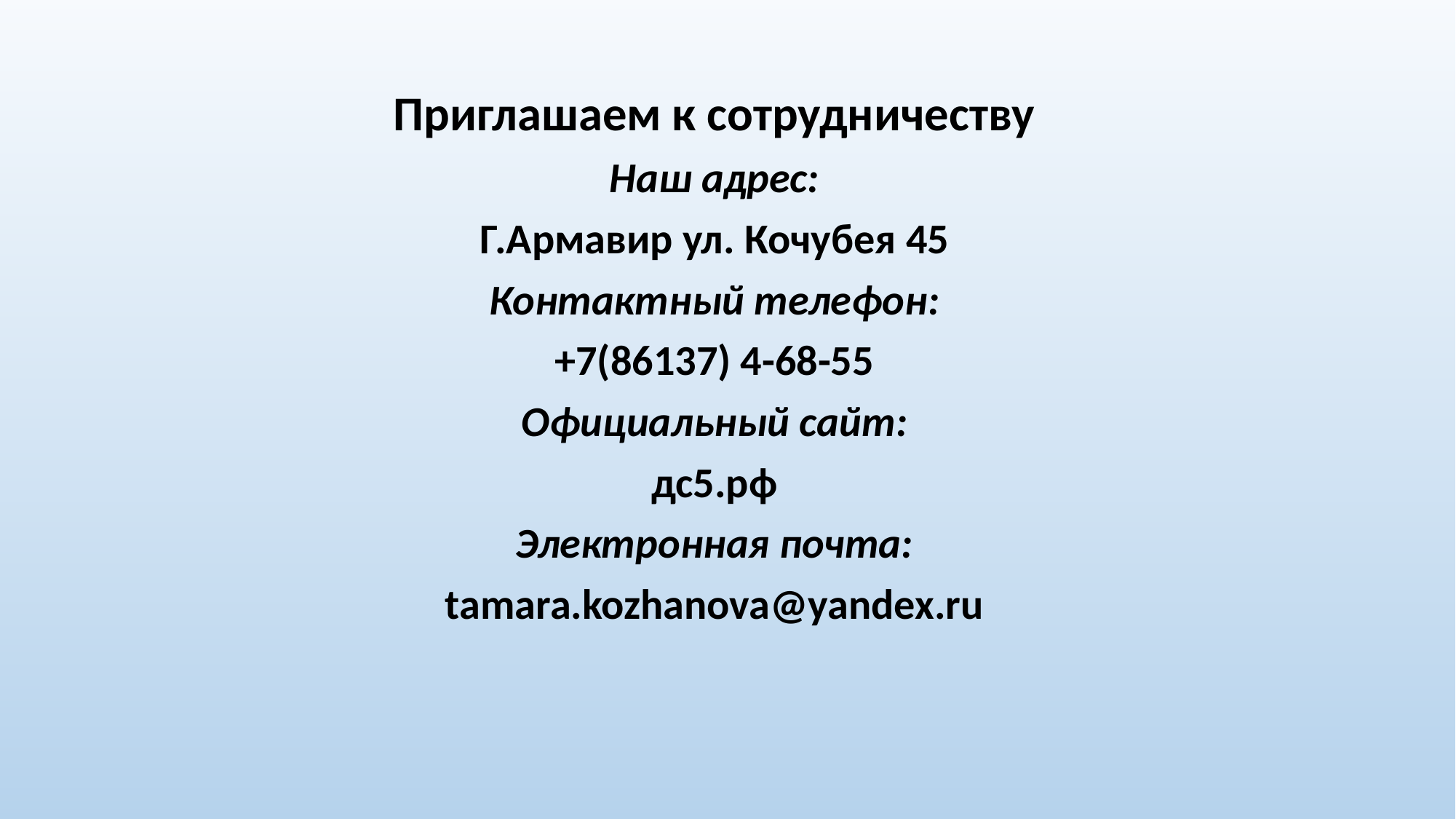

#
Приглашаем к сотрудничеству
Наш адрес:
Г.Армавир ул. Кочубея 45
Контактный телефон:
+7(86137) 4-68-55
Официальный сайт:
дс5.рф
Электронная почта:
tamara.kozhanova@yandex.ru